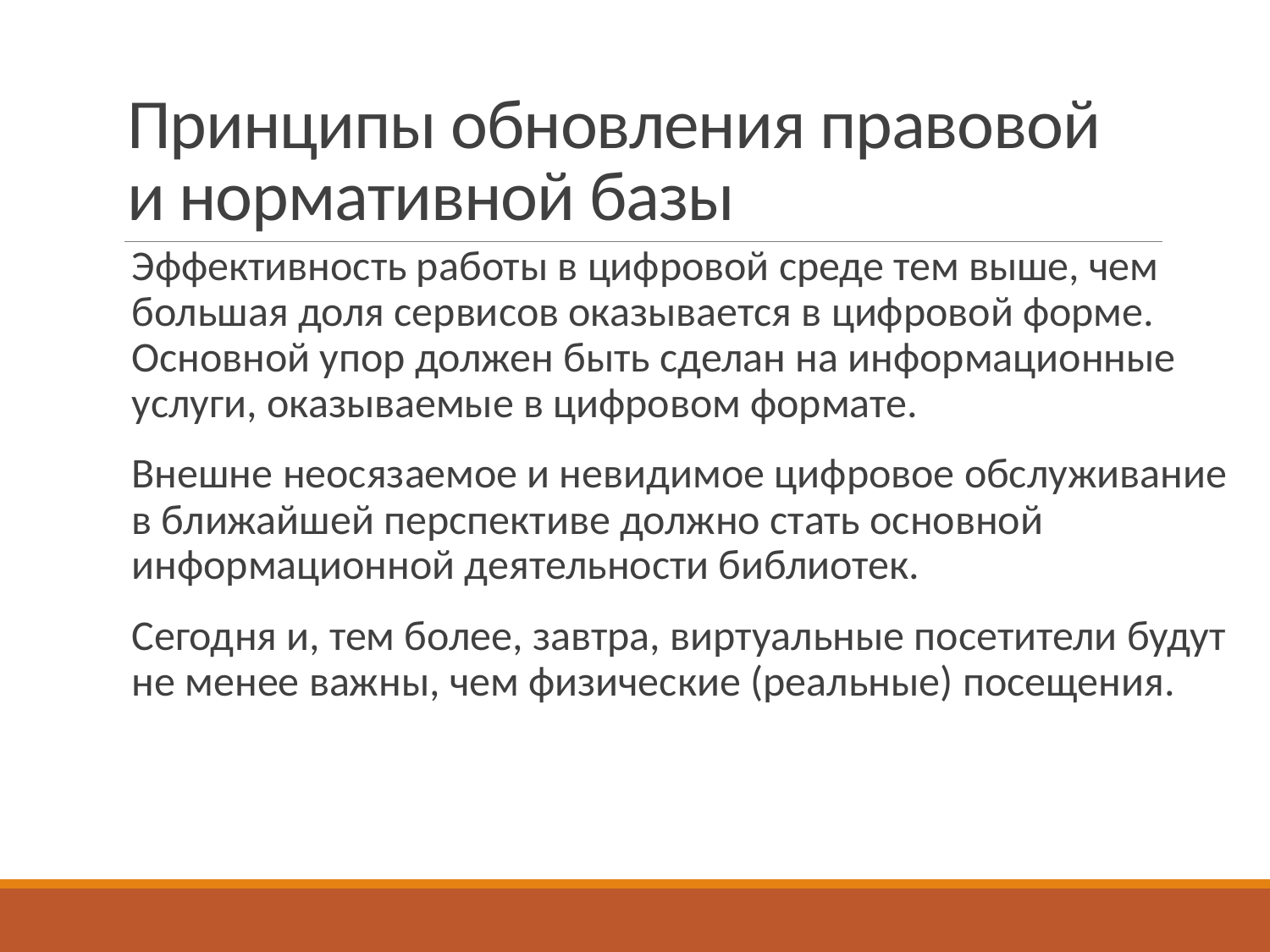

# Принципы обновления правовой и нормативной базы
Эффективность работы в цифровой среде тем выше, чем большая доля сервисов оказывается в цифровой форме. Основной упор должен быть сделан на информационные услуги, оказываемые в цифровом формате.
Внешне неосязаемое и невидимое цифровое обслуживание в ближайшей перспективе должно стать основной информационной деятельности библиотек.
Сегодня и, тем более, завтра, виртуальные посетители будут не менее важны, чем физические (реальные) посещения.